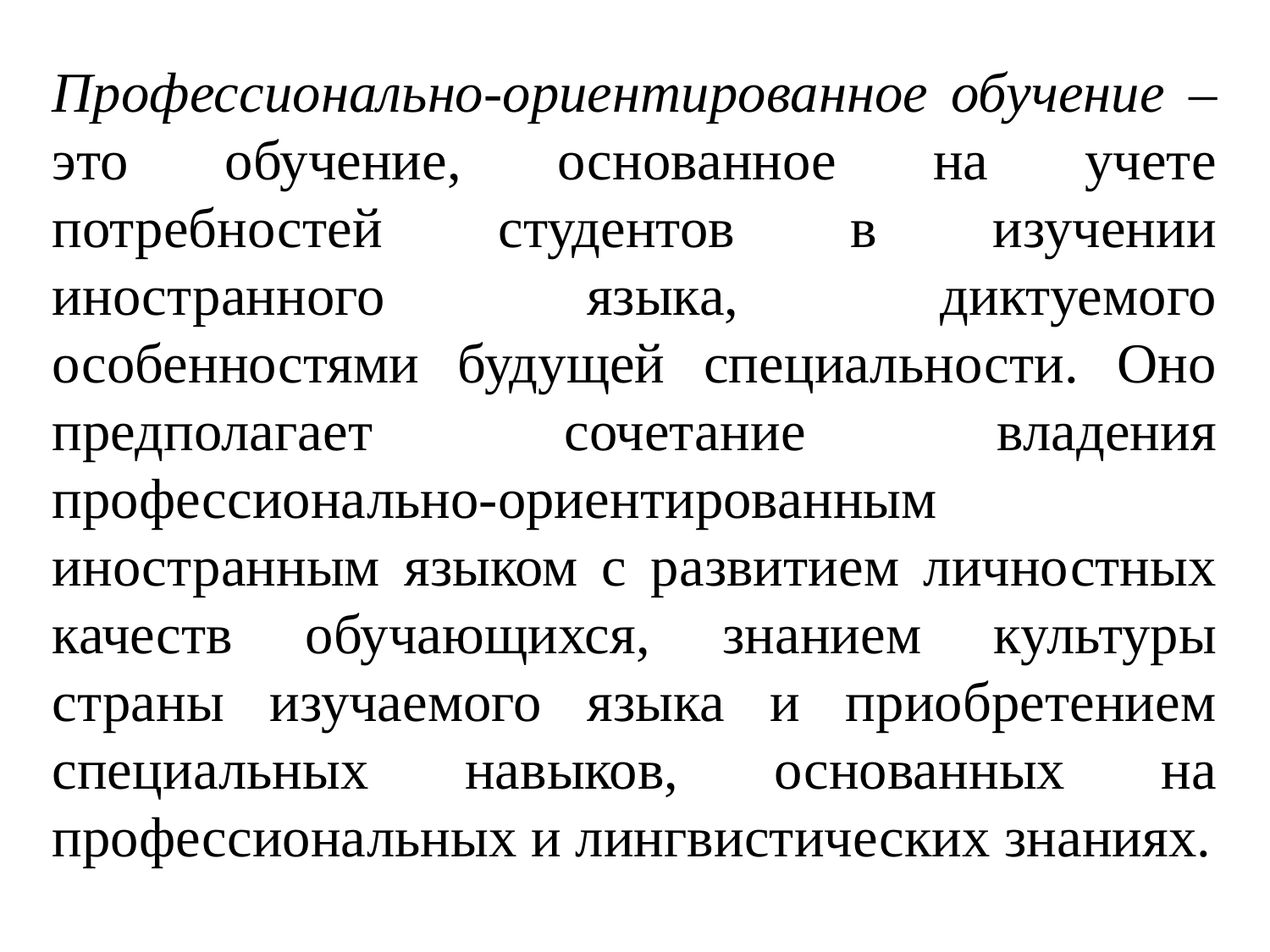

Профессионально-ориентированное обучение – это обучение, основанное на учете потребностей студентов в изучении иностранного языка, диктуемого особенностями будущей специальности. Оно предполагает сочетание владения профессионально-ориентированным иностранным языком с развитием личностных качеств обучающихся, знанием культуры страны изучаемого языка и приобретением специальных навыков, основанных на профессиональных и лингвистических знаниях.